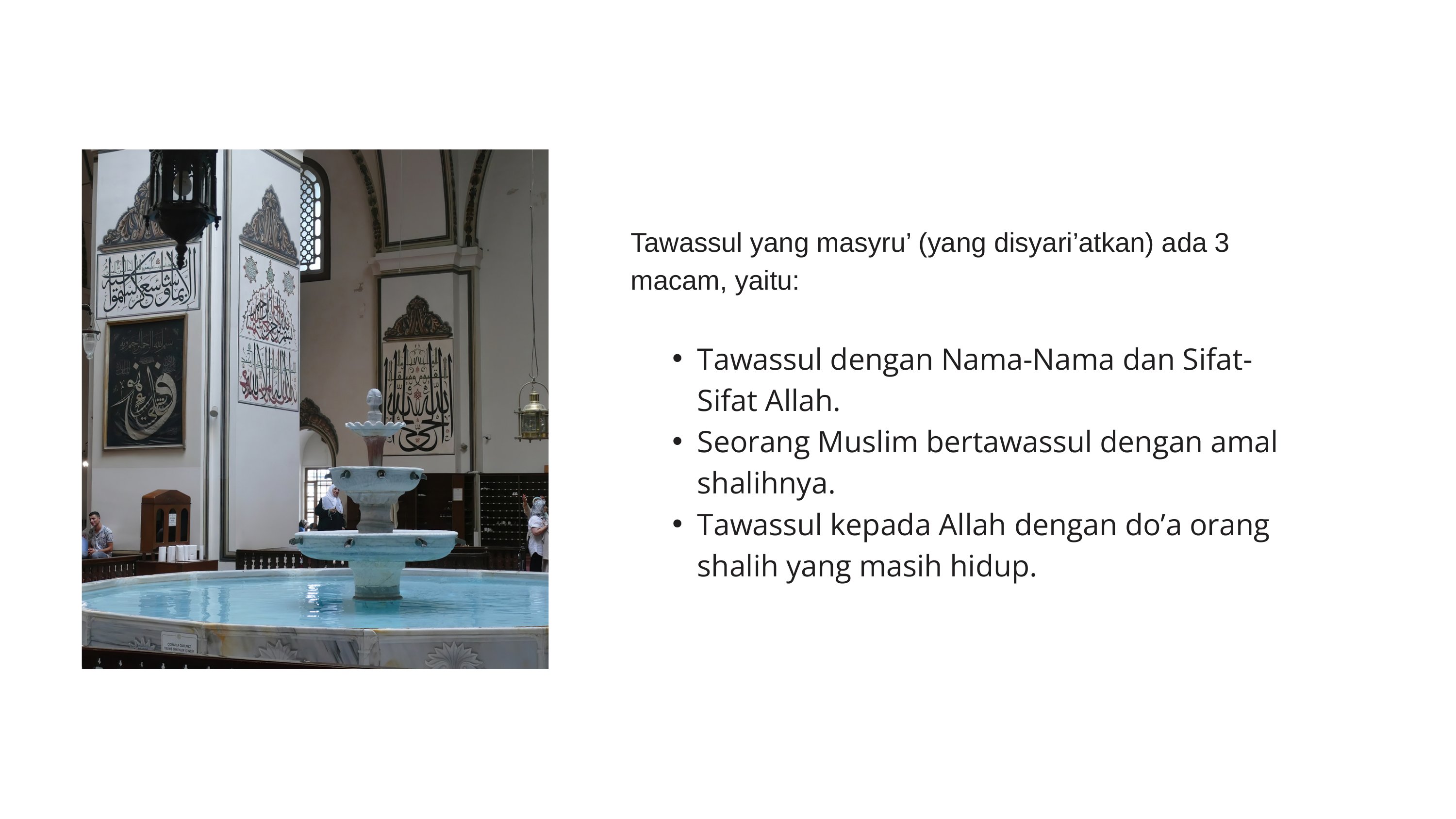

Tawassul yang masyru’ (yang disyari’atkan) ada 3 macam, yaitu:
Tawassul dengan Nama-Nama dan Sifat-Sifat Allah.
Seorang Muslim bertawassul dengan amal shalihnya.
Tawassul kepada Allah dengan do’a orang shalih yang masih hidup.